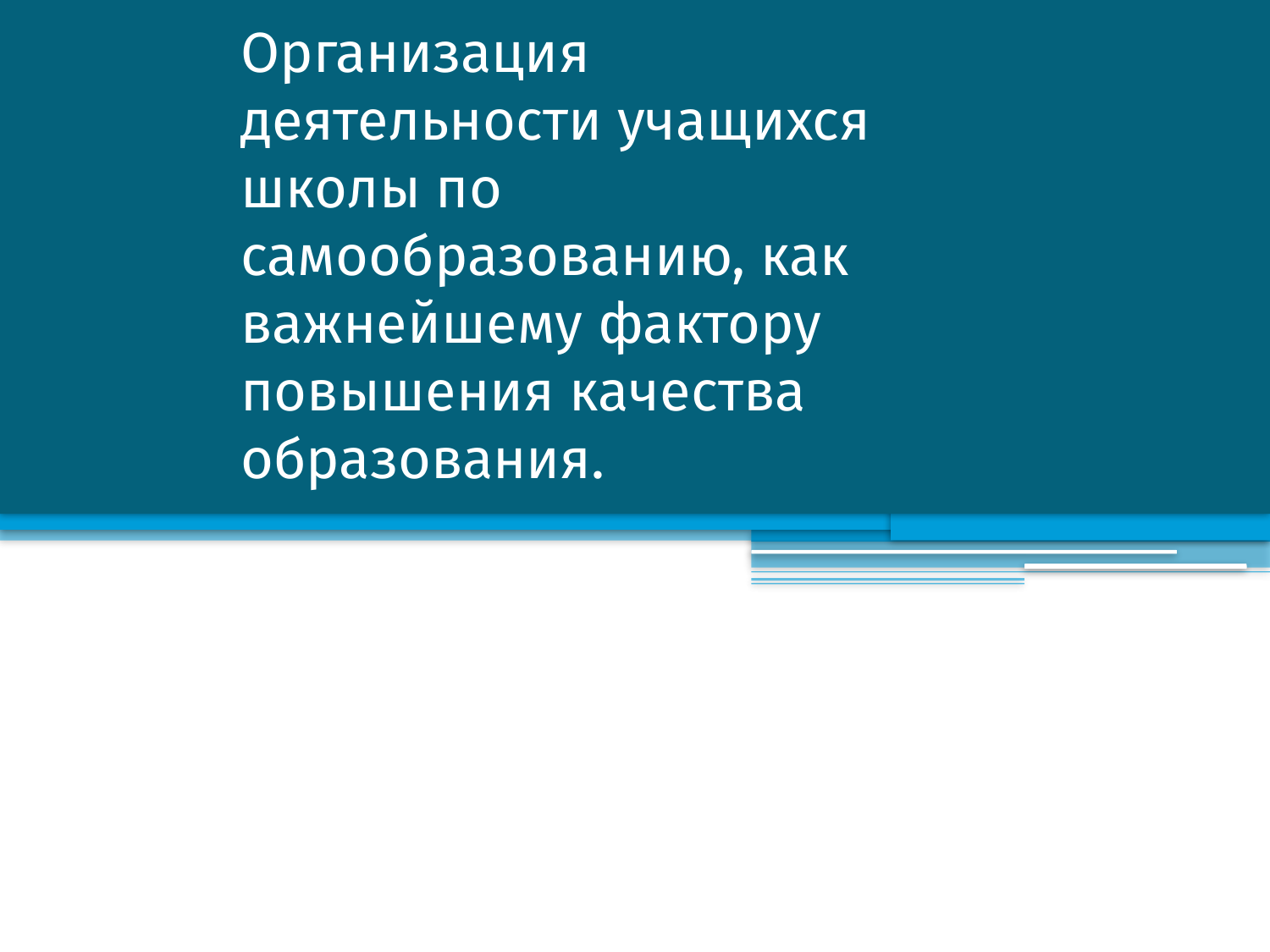

# Организация                      деятельности учащихся школы по самообразованию, как важнейшему фактору повышения качества образования.